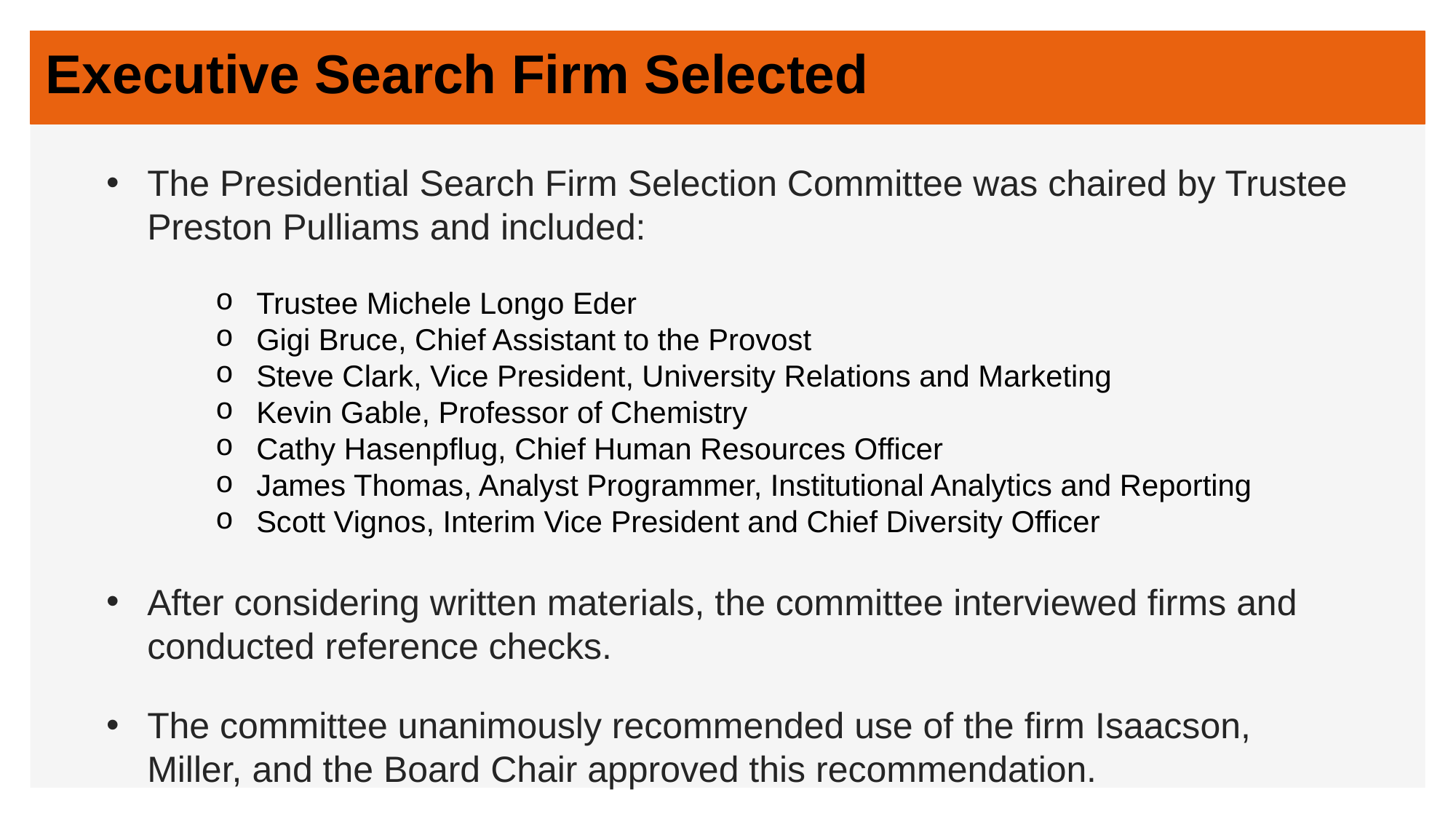

# Executive Search Firm Selected
The Presidential Search Firm Selection Committee was chaired by Trustee Preston Pulliams and included:
Trustee Michele Longo Eder
Gigi Bruce, Chief Assistant to the Provost
Steve Clark, Vice President, University Relations and Marketing
Kevin Gable, Professor of Chemistry
Cathy Hasenpflug, Chief Human Resources Officer
James Thomas, Analyst Programmer, Institutional Analytics and Reporting
Scott Vignos, Interim Vice President and Chief Diversity Officer

After considering written materials, the committee interviewed firms and conducted reference checks.
The committee unanimously recommended use of the firm Isaacson, Miller, and the Board Chair approved this recommendation.